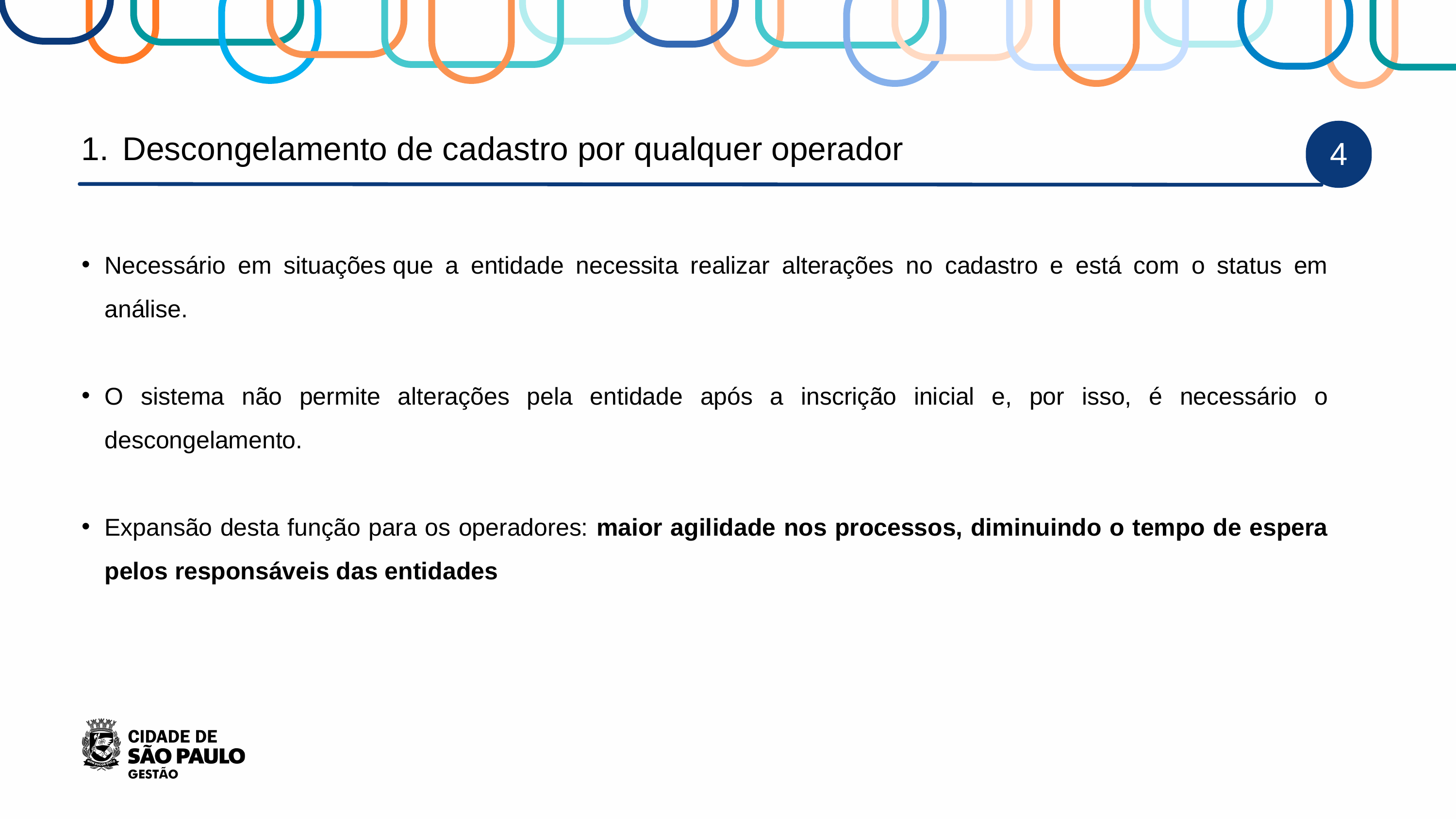

Descongelamento de cadastro por qualquer operador

4

Necessário em situações que a entidade necessita realizar alterações no cadastro e está com o status em análise.

O sistema não permite alterações pela entidade após a inscrição inicial e, por isso, é necessário o descongelamento.

Expansão desta função para os operadores: maior agilidade nos processos, diminuindo o tempo de espera pelos responsáveis das entidades